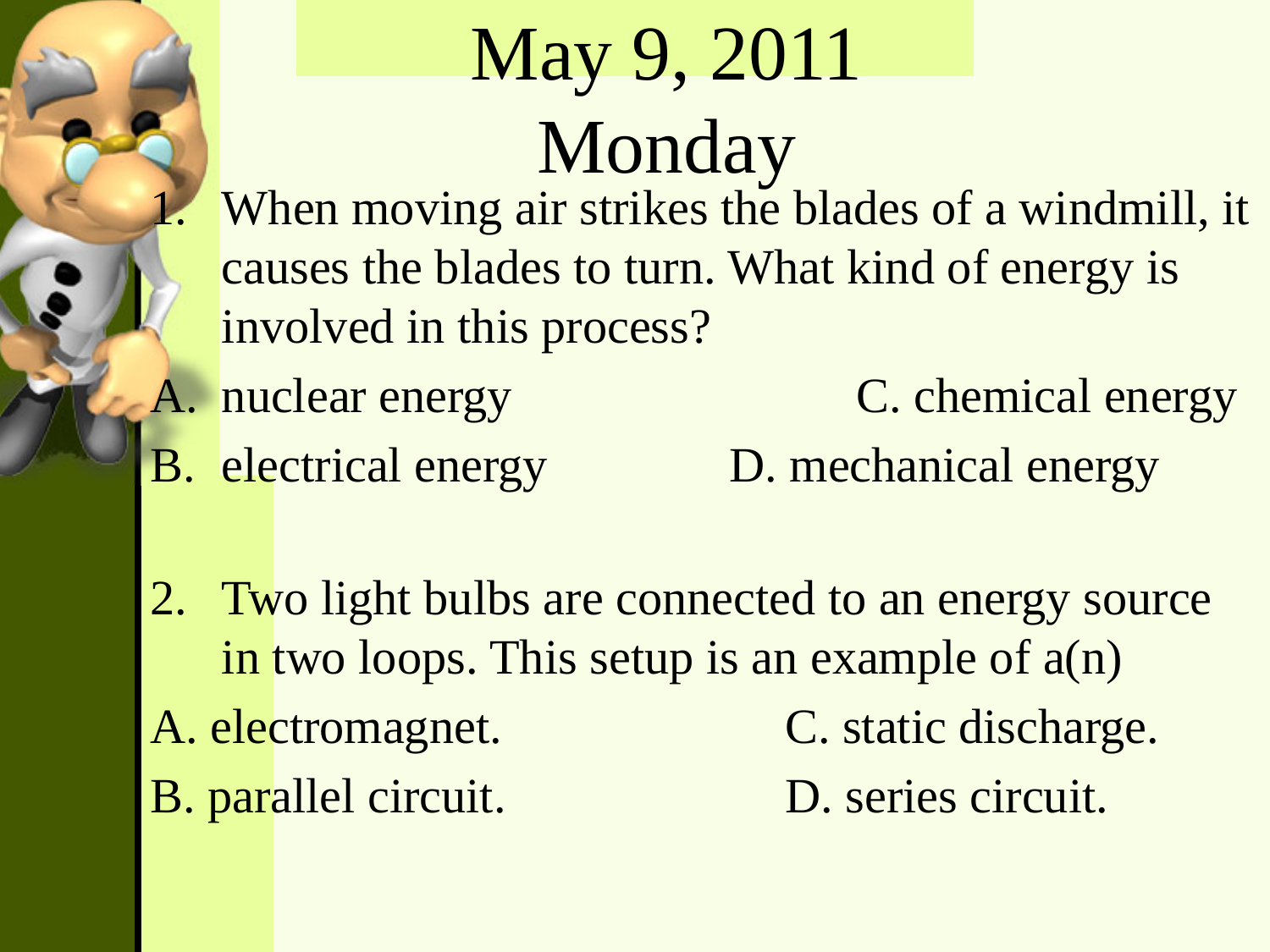

# May 9, 2011 Monday
When moving air strikes the blades of a windmill, it causes the blades to turn. What kind of energy is involved in this process?
nuclear energy			C. chemical energy
electrical energy		D. mechanical energy

Two light bulbs are connected to an energy source in two loops. This setup is an example of a(n)
A. electromagnet.			C. static discharge.
B. parallel circuit.			D. series circuit.